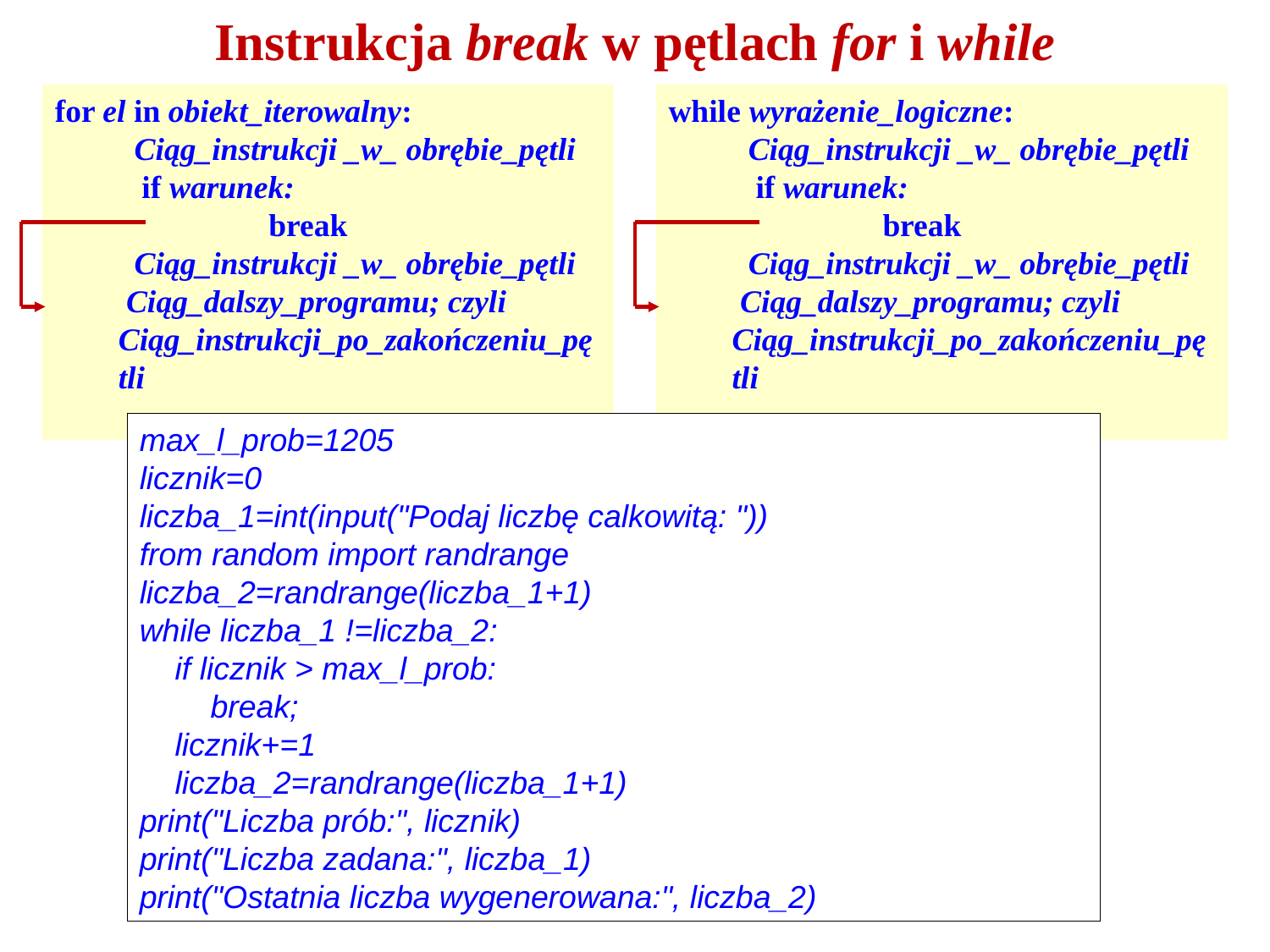

# Instrukcja break w pętlach for i while
for el in obiekt_iterowalny:
  Ciąg_instrukcji _w_ obrębie_pętli
  if warunek:
	  break
  Ciąg_instrukcji _w_ obrębie_pętli
 Ciąg_dalszy_programu; czyli
Ciąg_instrukcji_po_zakończeniu_pętli

while wyrażenie_logiczne:
  Ciąg_instrukcji _w_ obrębie_pętli
  if warunek:
	  break
  Ciąg_instrukcji _w_ obrębie_pętli
 Ciąg_dalszy_programu; czyli
Ciąg_instrukcji_po_zakończeniu_pętli

max_l_prob=1205
licznik=0
liczba_1=int(input("Podaj liczbę calkowitą: "))
from random import randrange
liczba_2=randrange(liczba_1+1)
while liczba_1 !=liczba_2:
    if licznik > max_l_prob:
        break;
    licznik+=1
    liczba_2=randrange(liczba_1+1)
print("Liczba prób:", licznik)
print("Liczba zadana:", liczba_1)
print("Ostatnia liczba wygenerowana:", liczba_2)